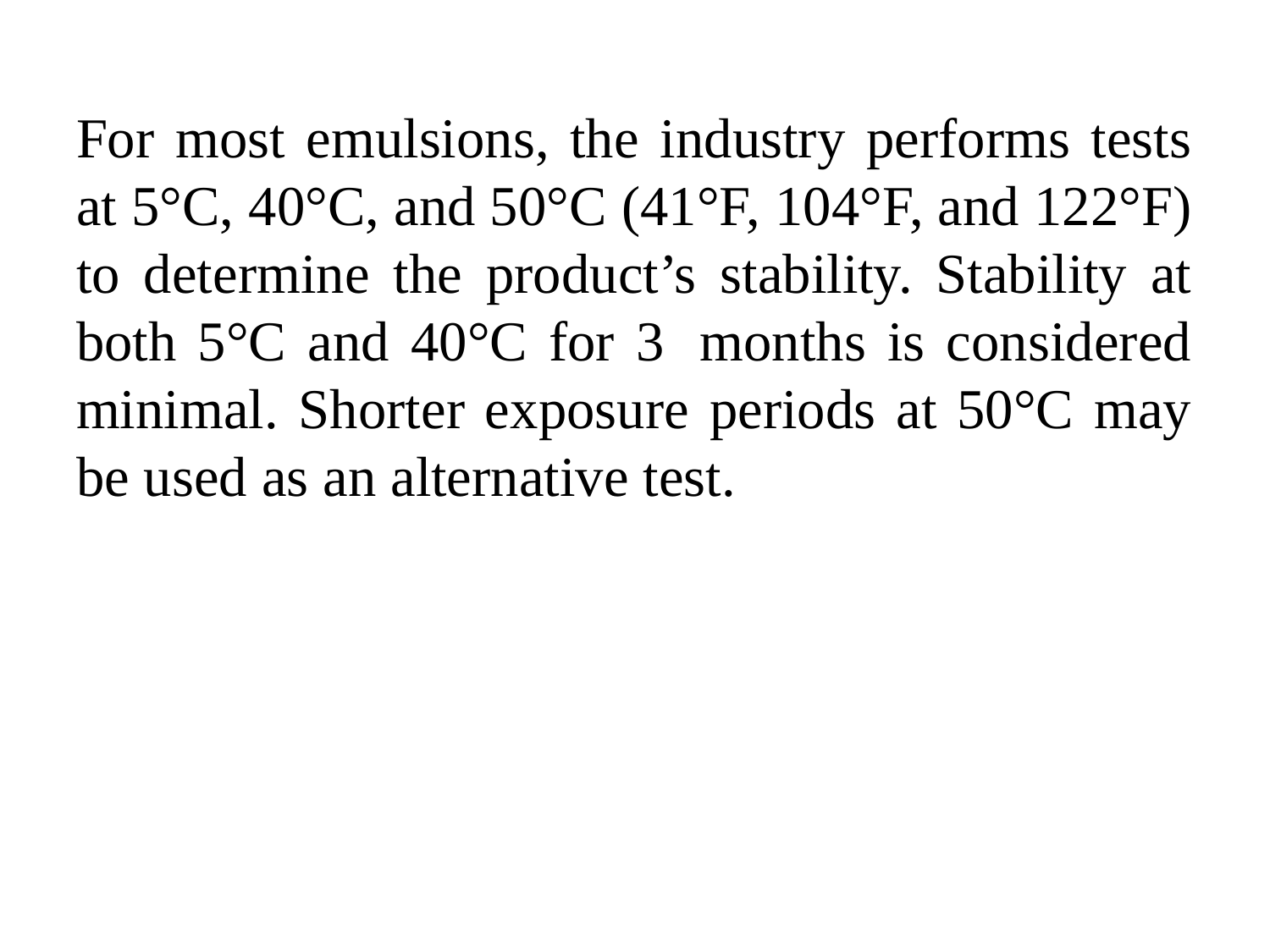

For most emulsions, the industry performs tests at 5°C, 40°C, and 50°C (41°F, 104°F, and 122°F) to determine the product’s stability. Stability at both 5°C and 40°C for 3  months is considered minimal. Shorter exposure periods at 50°C may be used as an alternative test.